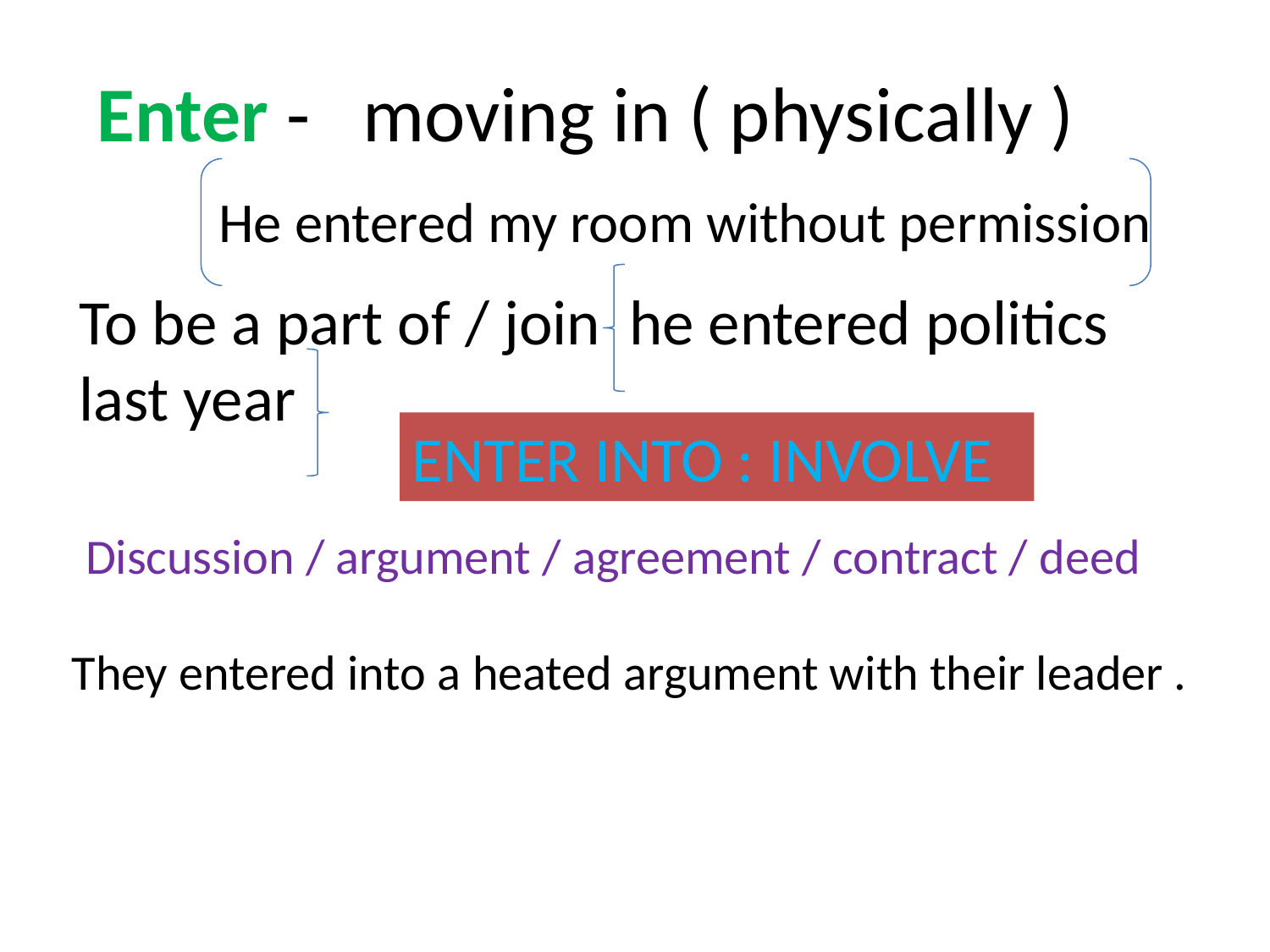

Enter -   moving in ( physically )

He entered my room without permission

To be a part of / join  he entered politics last year

ENTER INTO : INVOLVE
Discussion / argument / agreement / contract / deed
They entered into a heated argument with their leader .